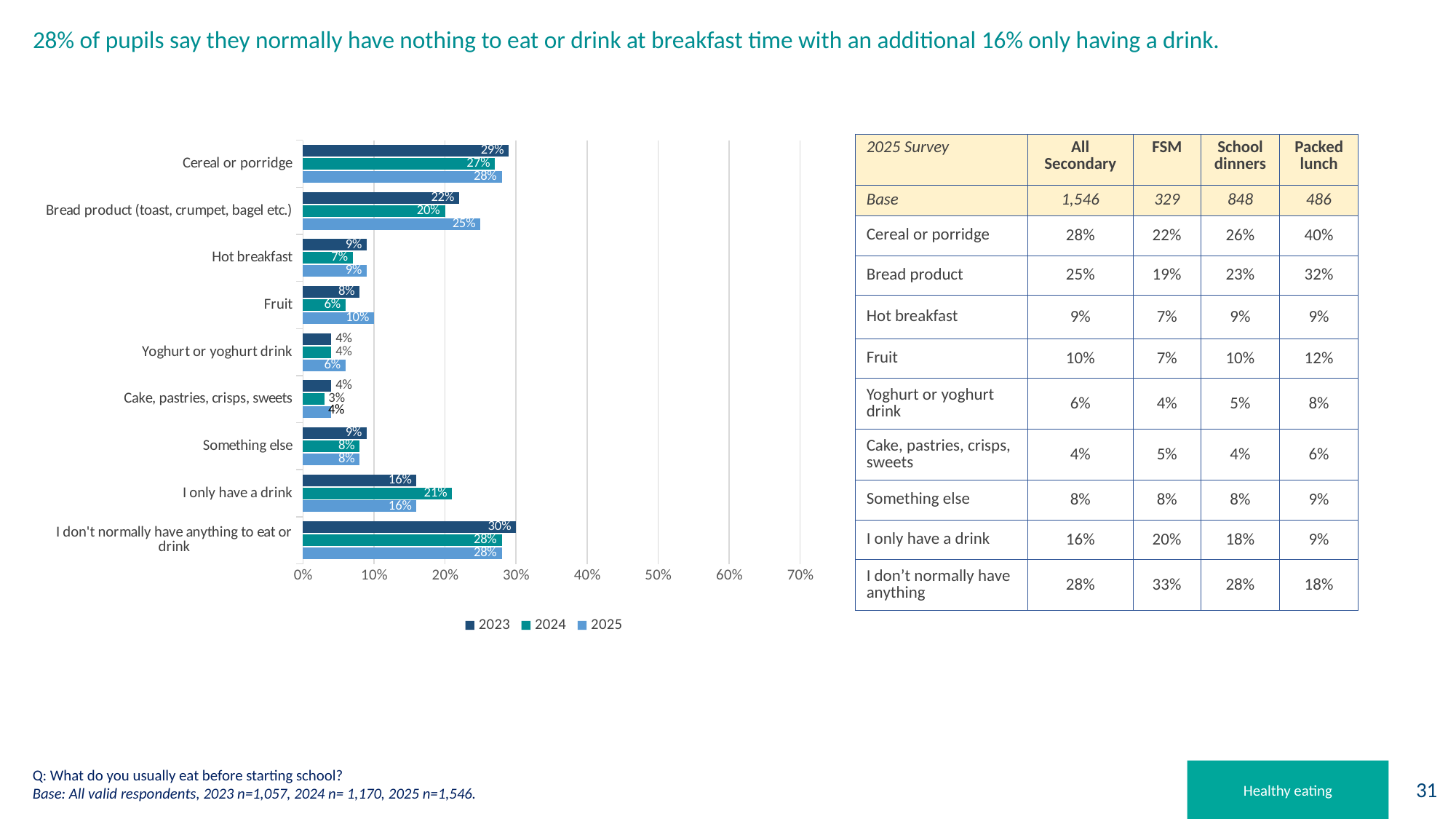

# 28% of pupils say they normally have nothing to eat or drink at breakfast time with an additional 16% only having a drink.

### Chart

| Category | 2025 | 2024 | 2023 |
|---|---|---|---|
| I don't normally have anything to eat or drink | 0.28 | 0.28 | 0.3 |
| I only have a drink | 0.16 | 0.21 | 0.16 |
| Something else | 0.08 | 0.08 | 0.09 |
| Cake, pastries, crisps, sweets | 0.04 | 0.03 | 0.04 |
| Yoghurt or yoghurt drink | 0.06 | 0.04 | 0.04 |
| Fruit | 0.1 | 0.06 | 0.08 |
| Hot breakfast | 0.09 | 0.07 | 0.09 |
| Bread product (toast, crumpet, bagel etc.) | 0.25 | 0.2 | 0.22 |
| Cereal or porridge | 0.28 | 0.27 | 0.29 |
| 2025 Survey | All Secondary | FSM | School dinners | Packed lunch |
| --- | --- | --- | --- | --- |
| Base | 1,546 | 329 | 848 | 486 |
| Cereal or porridge | 28% | 22% | 26% | 40% |
| Bread product | 25% | 19% | 23% | 32% |
| Hot breakfast | 9% | 7% | 9% | 9% |
| Fruit | 10% | 7% | 10% | 12% |
| Yoghurt or yoghurt drink | 6% | 4% | 5% | 8% |
| Cake, pastries, crisps, sweets | 4% | 5% | 4% | 6% |
| Something else | 8% | 8% | 8% | 9% |
| I only have a drink | 16% | 20% | 18% | 9% |
| I don’t normally have anything | 28% | 33% | 28% | 18% |
Q: What do you usually eat before starting school?
Base: All valid respondents, 2023 n=1,057, 2024 n= 1,170, 2025 n=1,546.
Healthy eating